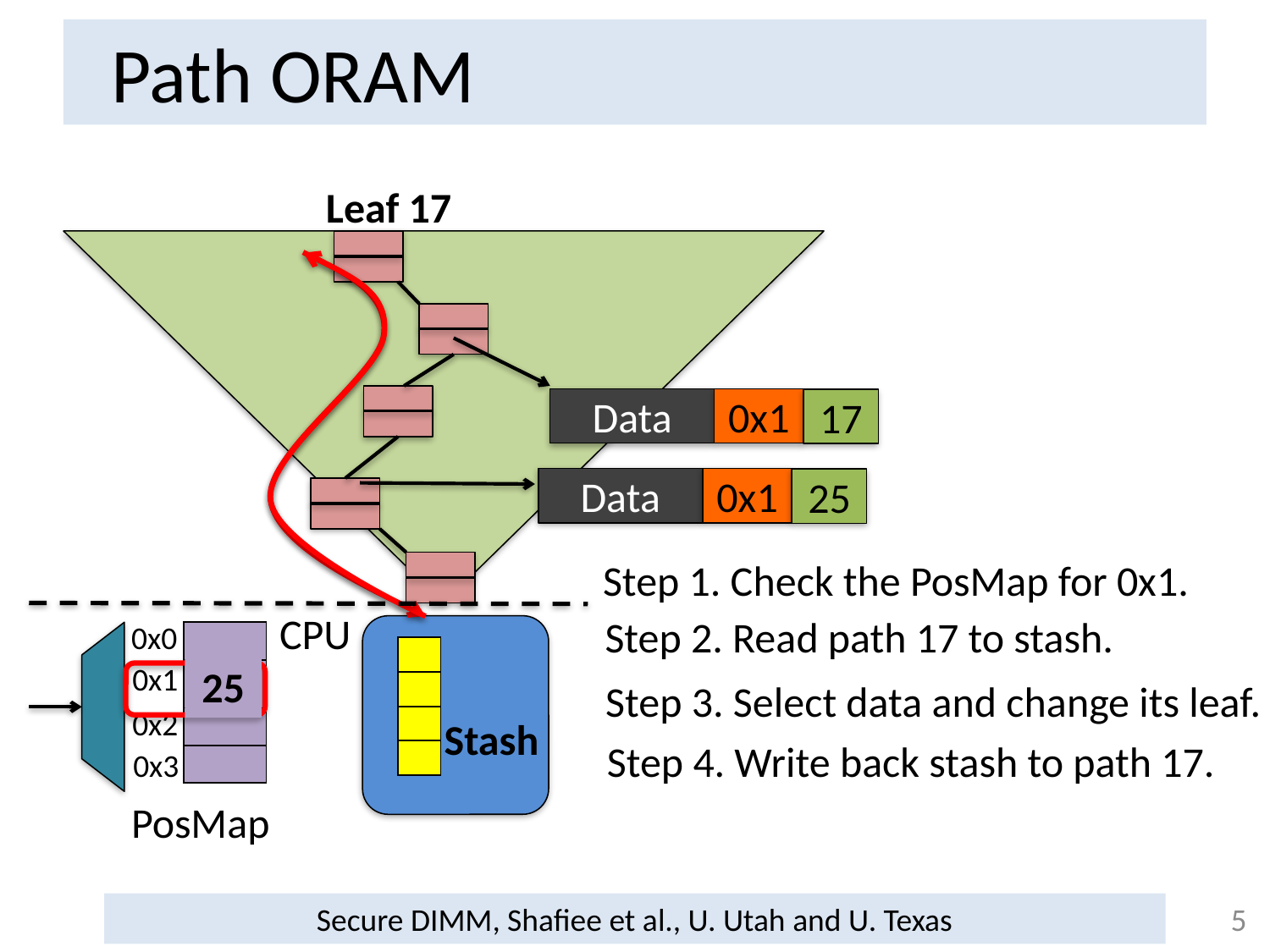

Path ORAM
Leaf 17

Data
0x1
17
Data
0x1
25

Step 1. Check the PosMap for 0x1.

CPU
Step 2. Read path 17 to stash.
0x0

|  |
| --- |
| 17 |
|  |
|  |
|  |
| --- |
|  |
|  |
|  |
0x1
25

Step 3. Select data and change its leaf.

0x2
Stash
Step 4. Write back stash to path 17.
0x3
PosMap
Secure DIMM, Shafiee et al., U. Utah and U. Texas
5